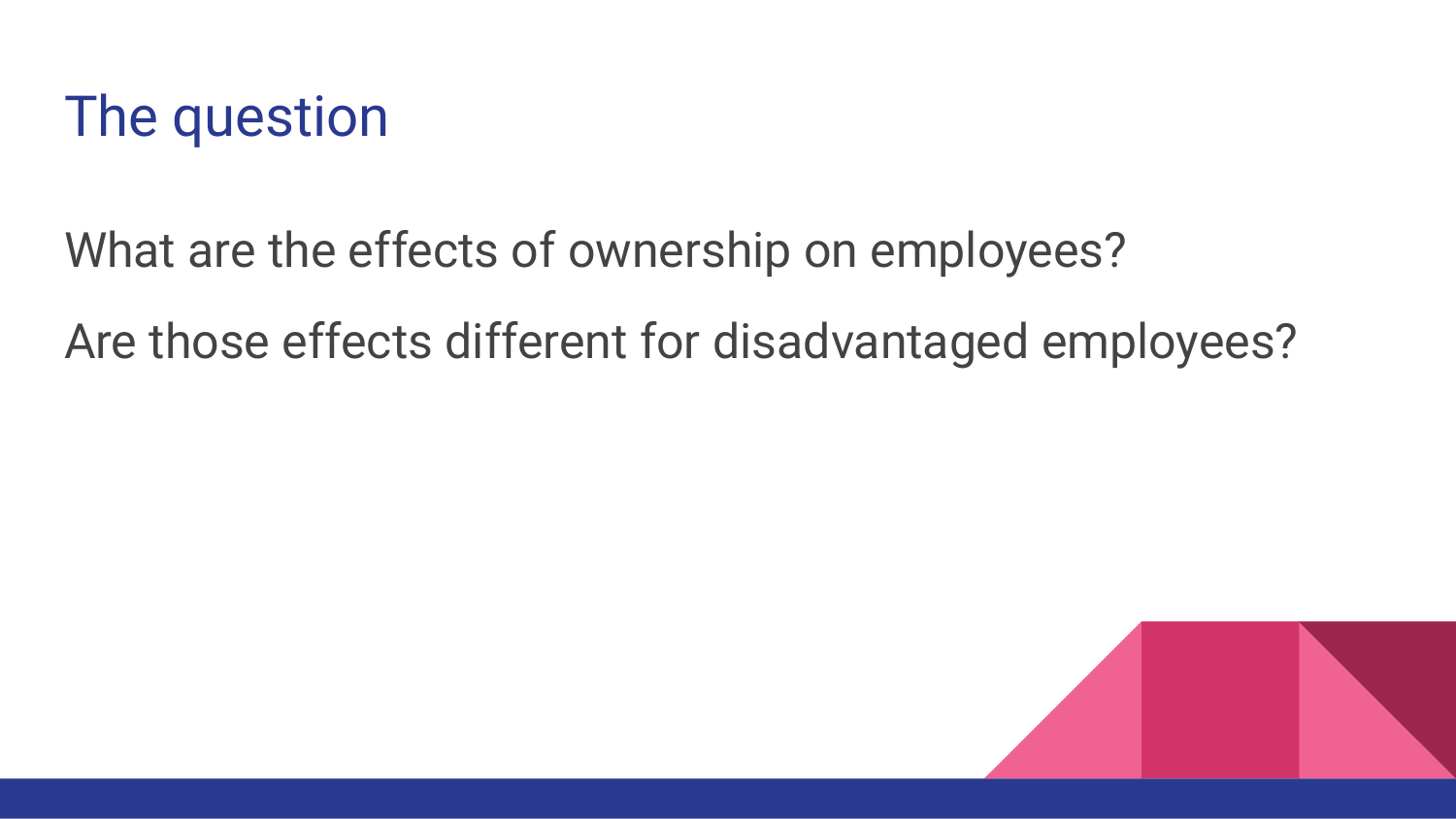

# The question
What are the effects of ownership on employees?
Are those effects different for disadvantaged employees?